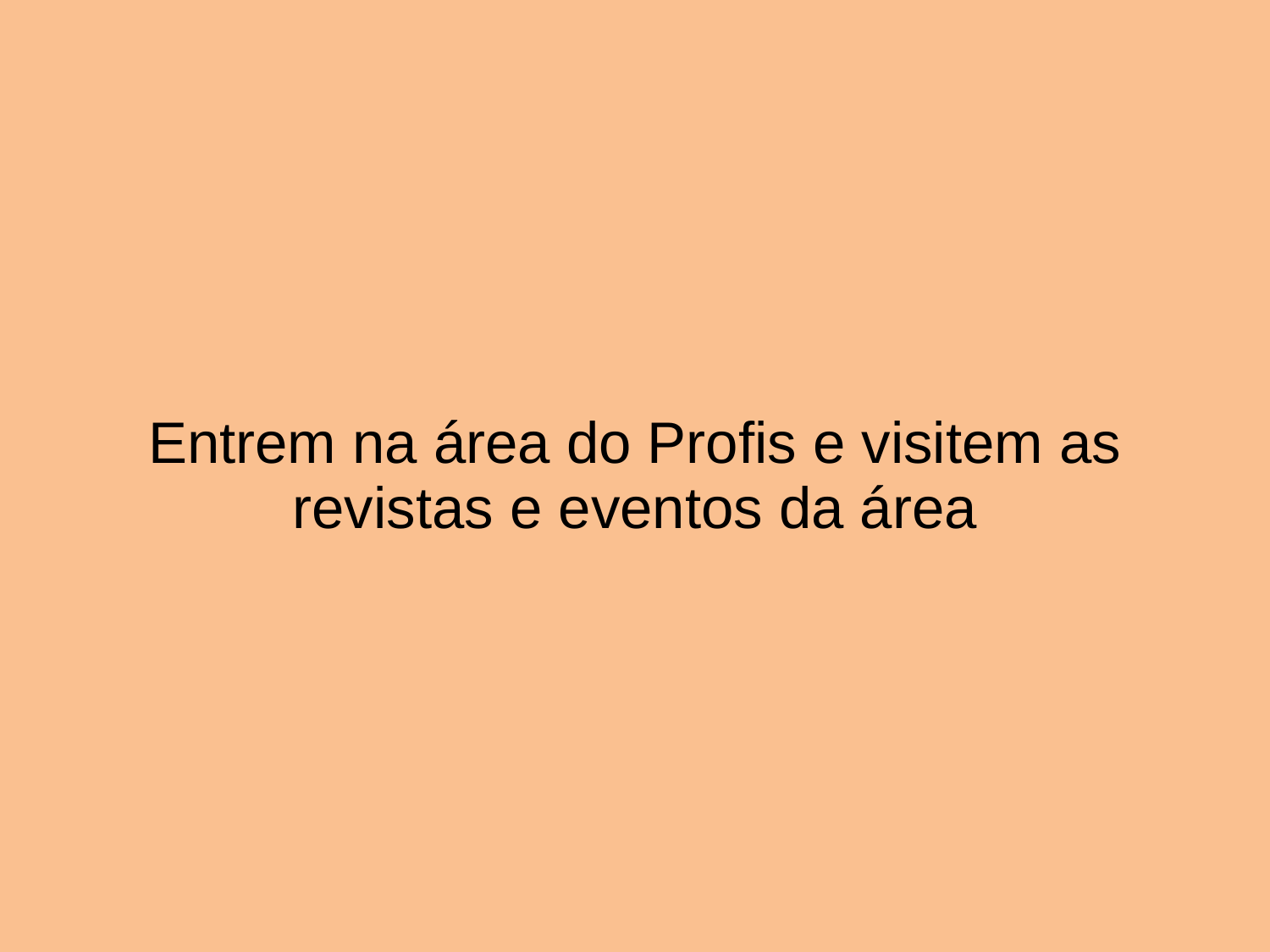

# Entrem na área do Profis e visitem as revistas e eventos da área